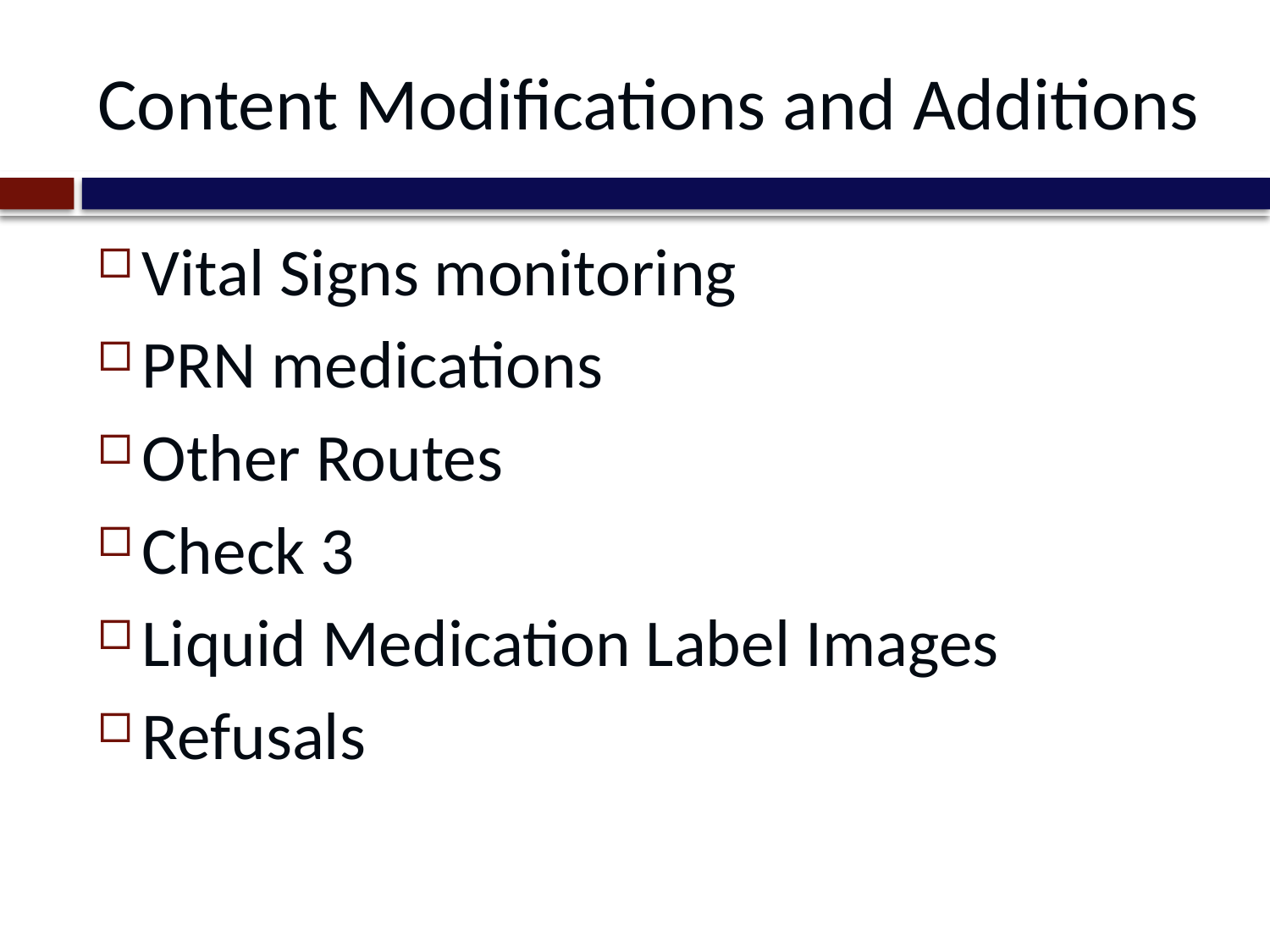

# Content Modifications and Additions
Vital Signs monitoring
PRN medications
Other Routes
Check 3
Liquid Medication Label Images
Refusals